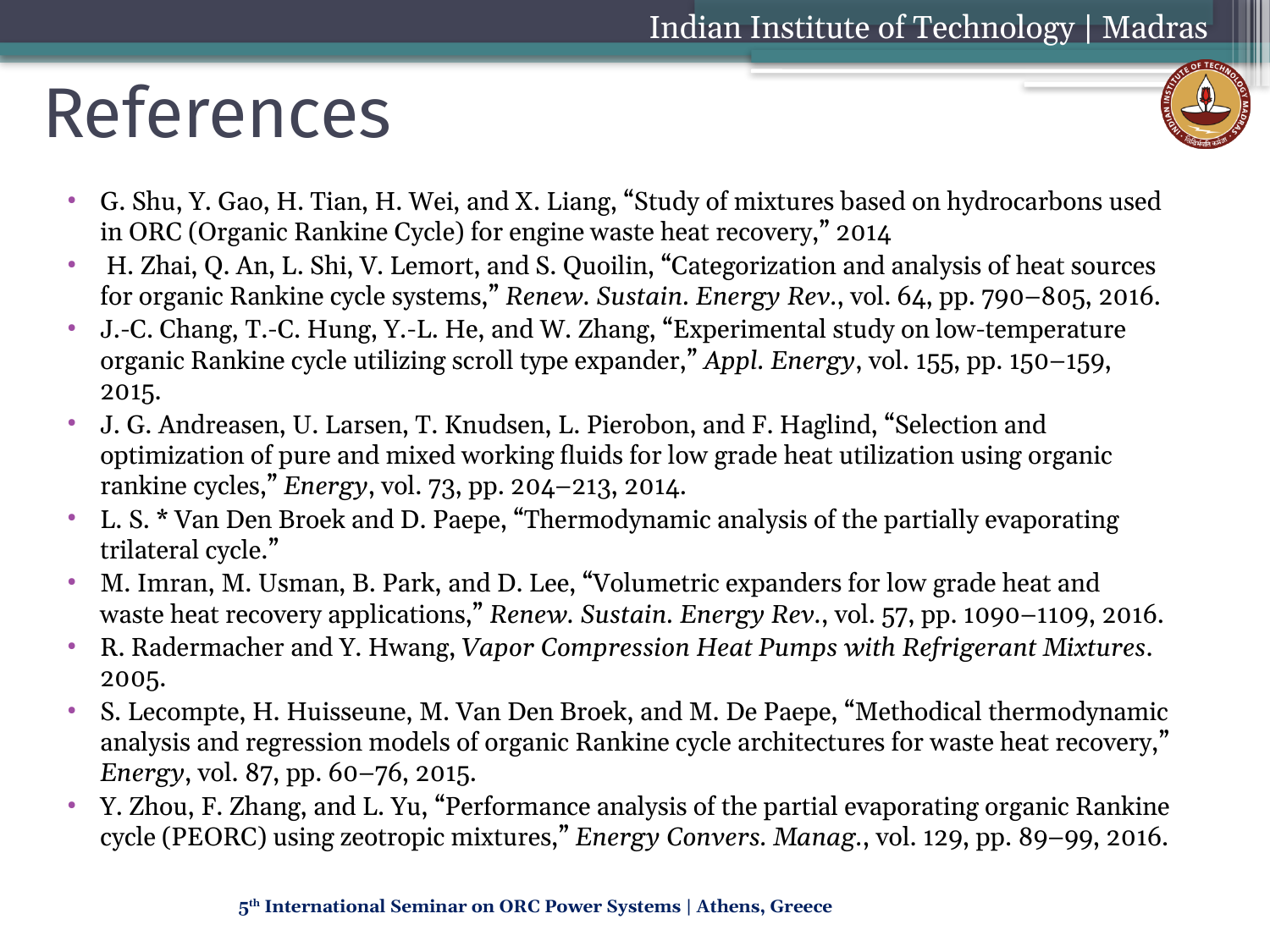

Indian Institute of Technology | Madras
# References
G. Shu, Y. Gao, H. Tian, H. Wei, and X. Liang, “Study of mixtures based on hydrocarbons used in ORC (Organic Rankine Cycle) for engine waste heat recovery,” 2014
 H. Zhai, Q. An, L. Shi, V. Lemort, and S. Quoilin, “Categorization and analysis of heat sources for organic Rankine cycle systems,” Renew. Sustain. Energy Rev., vol. 64, pp. 790–805, 2016.
J.-C. Chang, T.-C. Hung, Y.-L. He, and W. Zhang, “Experimental study on low-temperature organic Rankine cycle utilizing scroll type expander,” Appl. Energy, vol. 155, pp. 150–159, 2015.
J. G. Andreasen, U. Larsen, T. Knudsen, L. Pierobon, and F. Haglind, “Selection and optimization of pure and mixed working fluids for low grade heat utilization using organic rankine cycles,” Energy, vol. 73, pp. 204–213, 2014.
L. S. * Van Den Broek and D. Paepe, “Thermodynamic analysis of the partially evaporating trilateral cycle.”
M. Imran, M. Usman, B. Park, and D. Lee, “Volumetric expanders for low grade heat and waste heat recovery applications,” Renew. Sustain. Energy Rev., vol. 57, pp. 1090–1109, 2016.
R. Radermacher and Y. Hwang, Vapor Compression Heat Pumps with Refrigerant Mixtures. 2005.
S. Lecompte, H. Huisseune, M. Van Den Broek, and M. De Paepe, “Methodical thermodynamic analysis and regression models of organic Rankine cycle architectures for waste heat recovery,” Energy, vol. 87, pp. 60–76, 2015.
Y. Zhou, F. Zhang, and L. Yu, “Performance analysis of the partial evaporating organic Rankine cycle (PEORC) using zeotropic mixtures,” Energy Convers. Manag., vol. 129, pp. 89–99, 2016.
5th International Seminar on ORC Power Systems | Athens, Greece